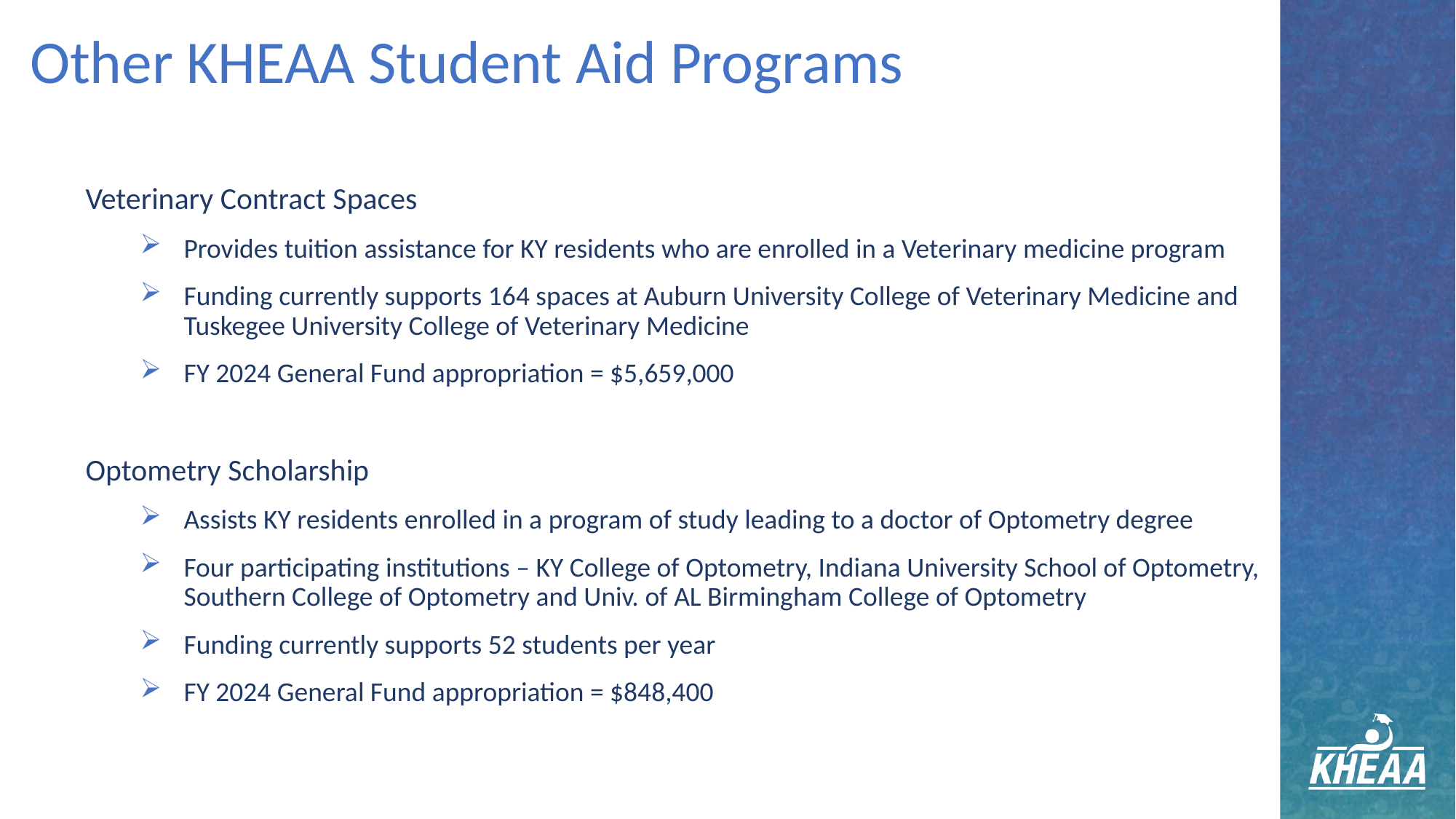

# Other KHEAA Student Aid Programs
Veterinary Contract Spaces
Provides tuition assistance for KY residents who are enrolled in a Veterinary medicine program
Funding currently supports 164 spaces at Auburn University College of Veterinary Medicine and Tuskegee University College of Veterinary Medicine
FY 2024 General Fund appropriation = $5,659,000

Optometry Scholarship
Assists KY residents enrolled in a program of study leading to a doctor of Optometry degree
Four participating institutions – KY College of Optometry, Indiana University School of Optometry, Southern College of Optometry and Univ. of AL Birmingham College of Optometry
Funding currently supports 52 students per year
FY 2024 General Fund appropriation = $848,400

26